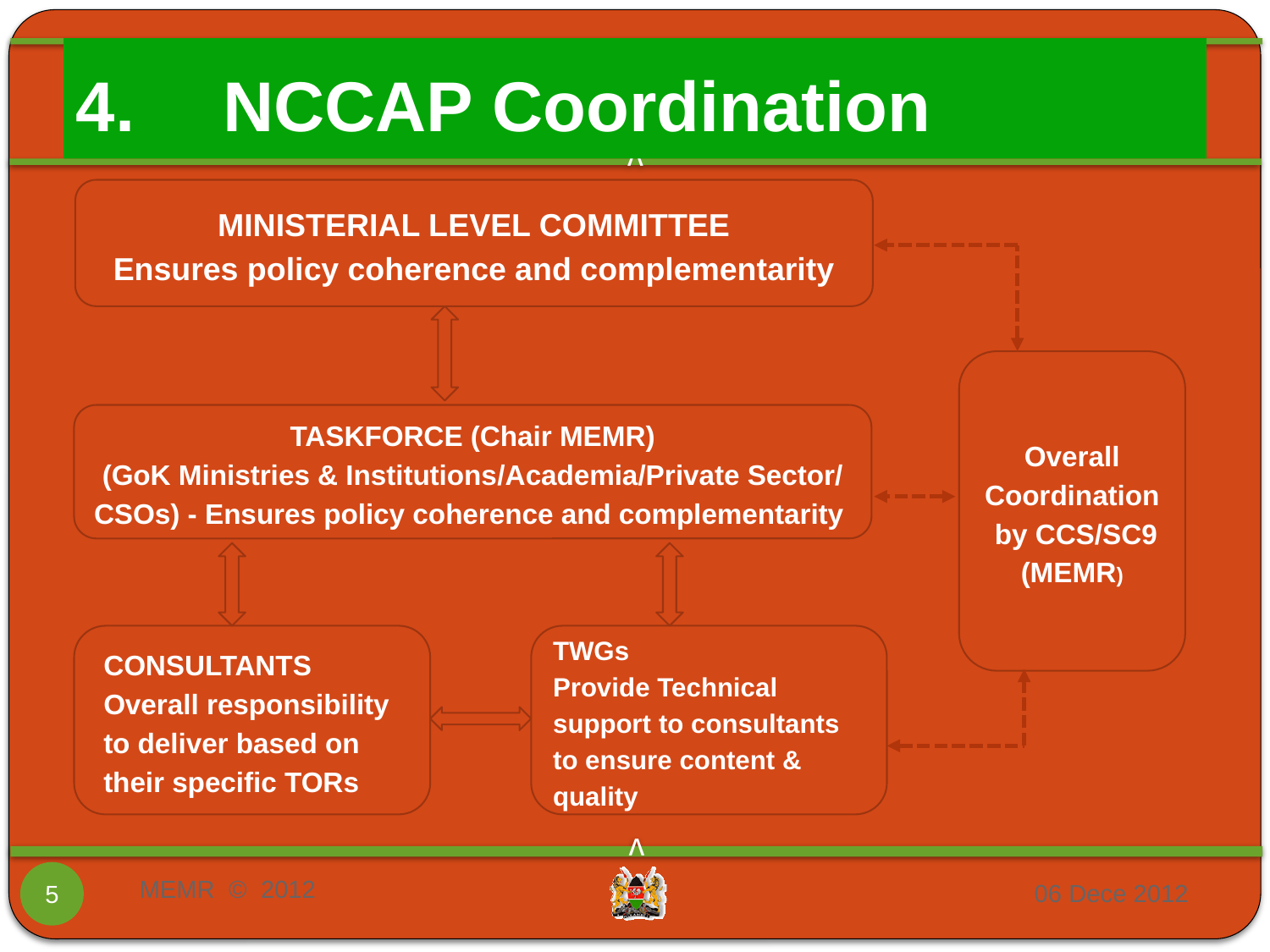

# 4. 	 NCCAP Coordination
MINISTERIAL LEVEL COMMITTEE
Ensures policy coherence and complementarity

TASKFORCE (Chair MEMR)
(GoK Ministries & Institutions/Academia/Private Sector/ CSOs) - Ensures policy coherence and complementarity

CONSULTANTS
Overall responsibility to deliver based on their specific TORs
TWGs
Provide Technical support to consultants to ensure content & quality

Overall Coordination  by CCS/SC9 (MEMR)
MEMR  ©  2012
06 Dece 2012
5